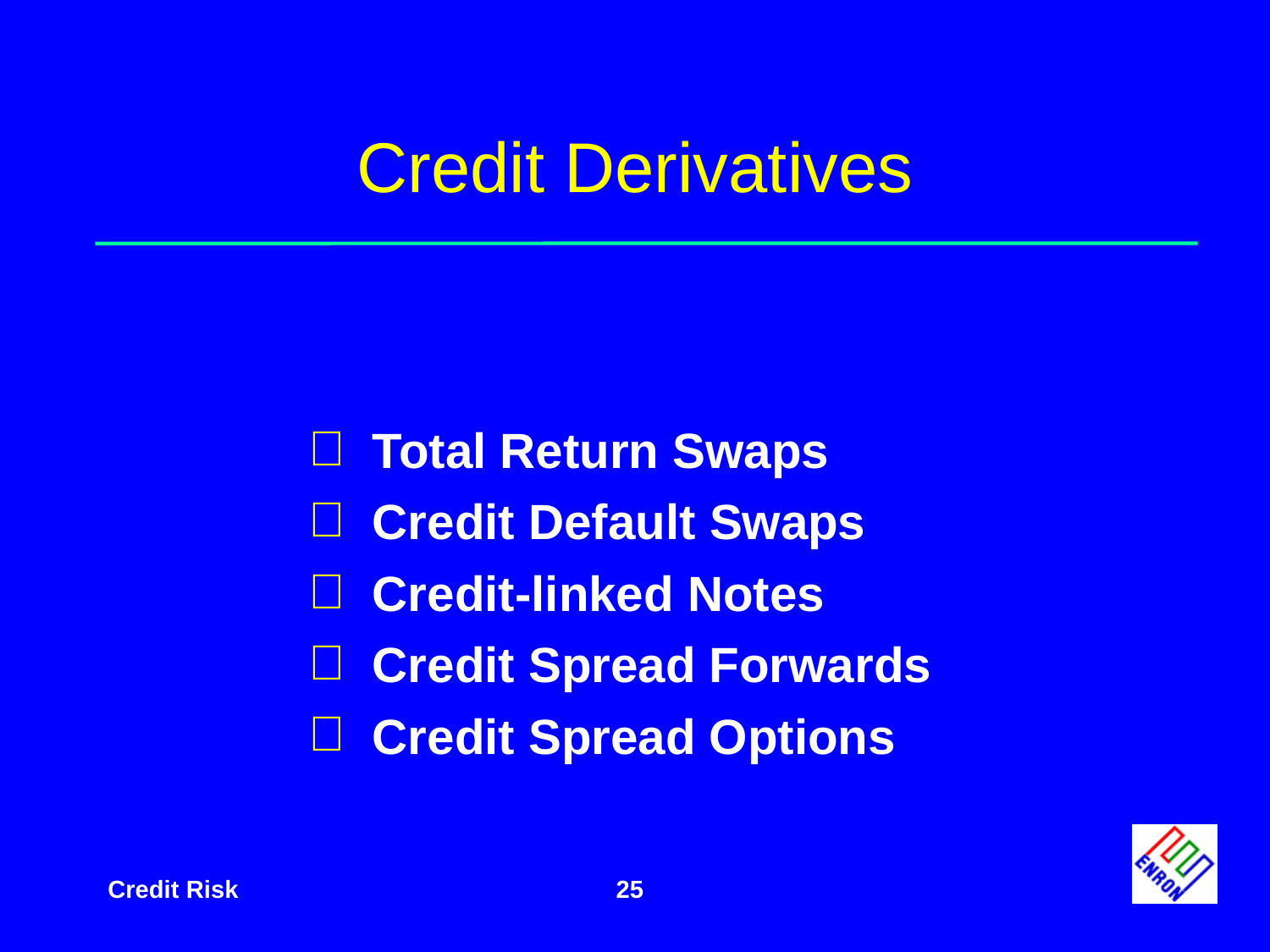

# Credit Derivatives

Total Return Swaps
Credit Default Swaps
Credit-linked Notes
Credit Spread Forwards
Credit Spread Options
25
Credit Risk